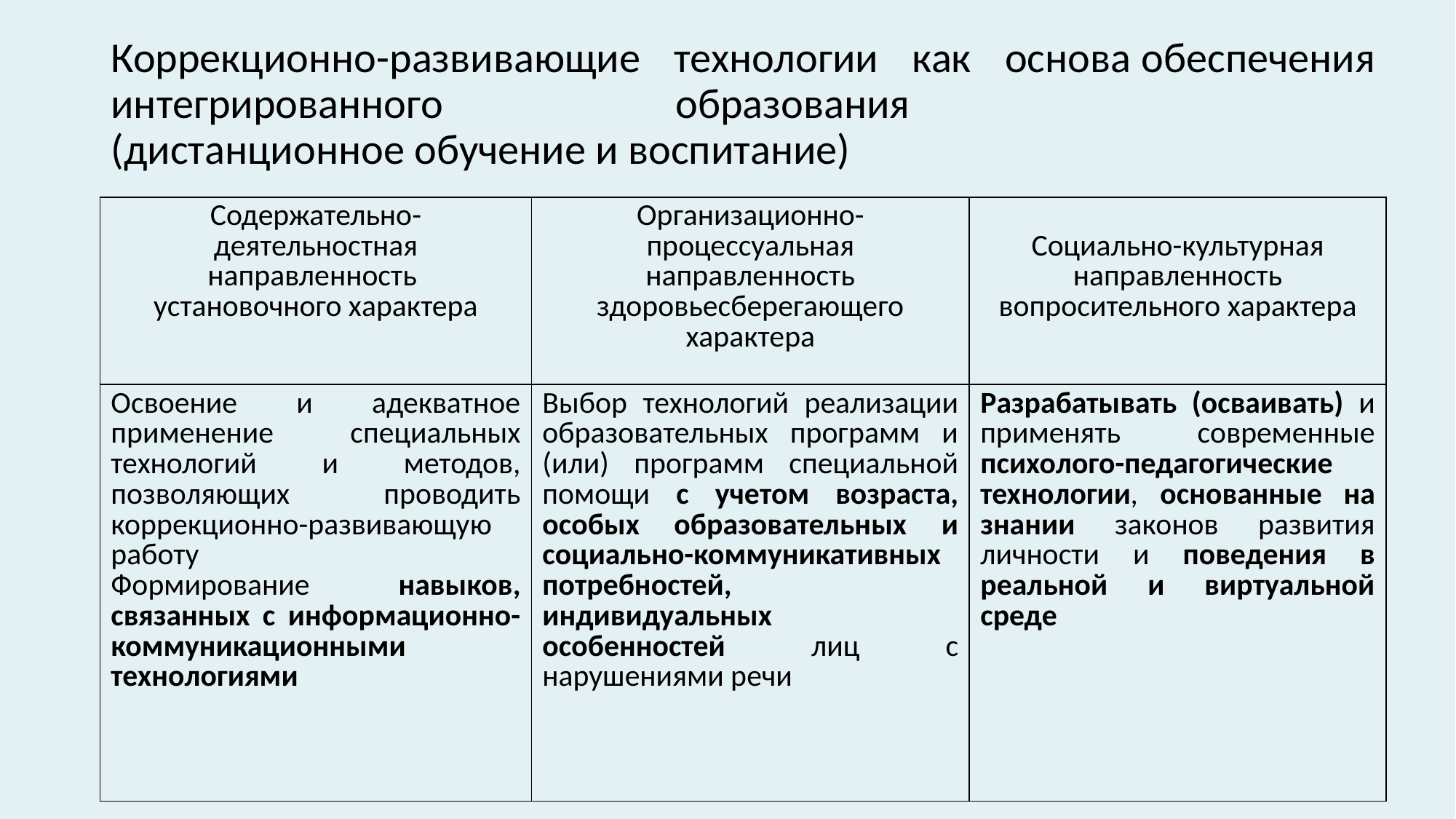

# Коррекционно-развивающие технологии как основа обеспечения интегрированного образования (дистанционное обучение и воспитание)
| Содержательно-деятельностная направленность установочного характера | Организационно-процессуальная направленность здоровьесберегающего характера | Социально-культурная направленность вопросительного характера |
| --- | --- | --- |
| Освоение и адекватное применение специальных технологий и методов, позволяющих проводить коррекционно-развивающую работу Формирование навыков, связанных с информационно-коммуникационными технологиями | Выбор технологий реализации образовательных программ и (или) программ специальной помощи с учетом возраста, особых образовательных и социально-коммуникативных потребностей, индивидуальных особенностей лиц с нарушениями речи | Разрабатывать (осваивать) и применять современные психолого-педагогические технологии, основанные на знании законов развития личности и поведения в реальной и виртуальной среде |